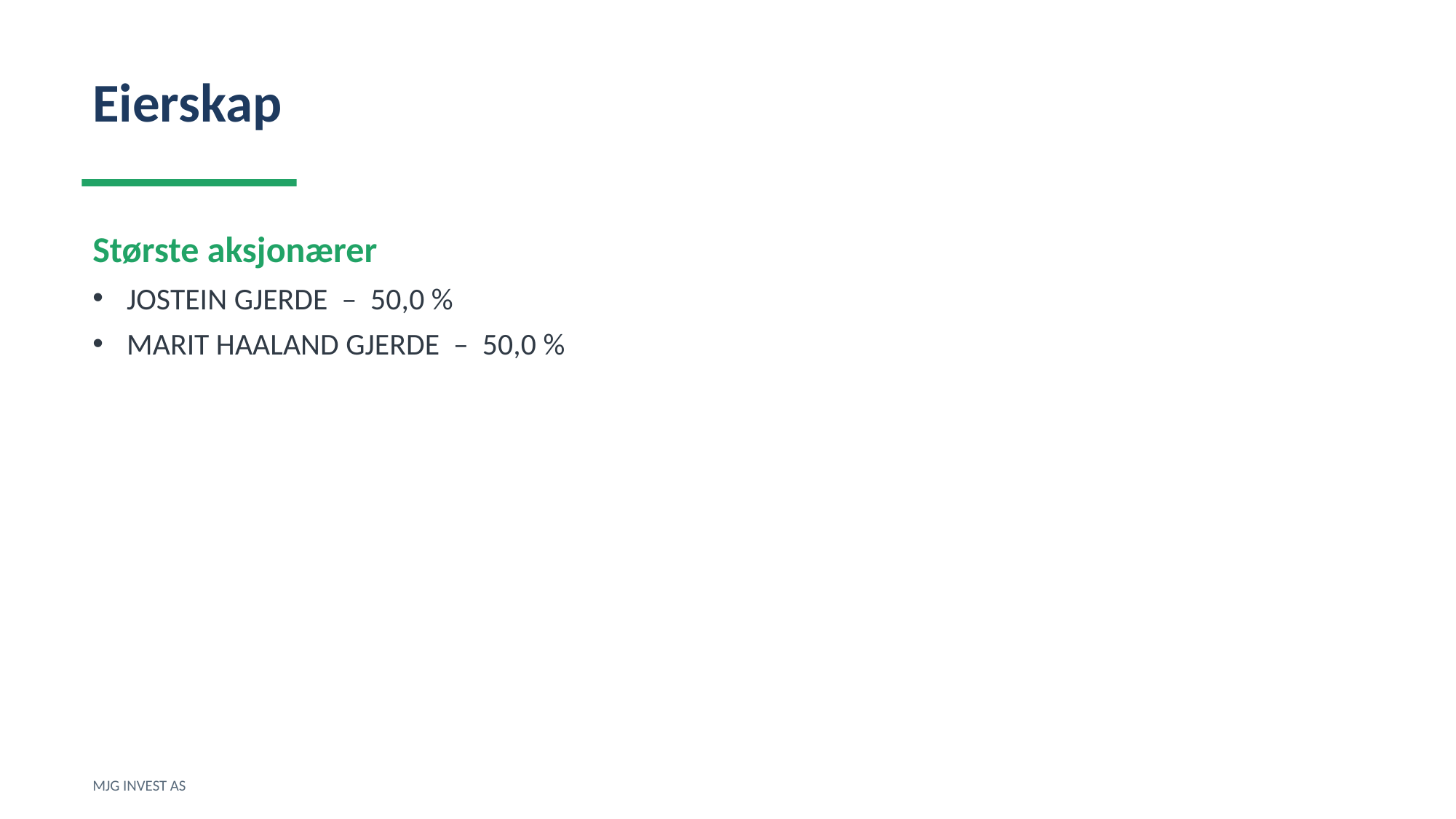

Eierskap

Største aksjonærer
JOSTEIN GJERDE  –  50,0 %
MARIT HAALAND GJERDE  –  50,0 %
MJG INVEST AS